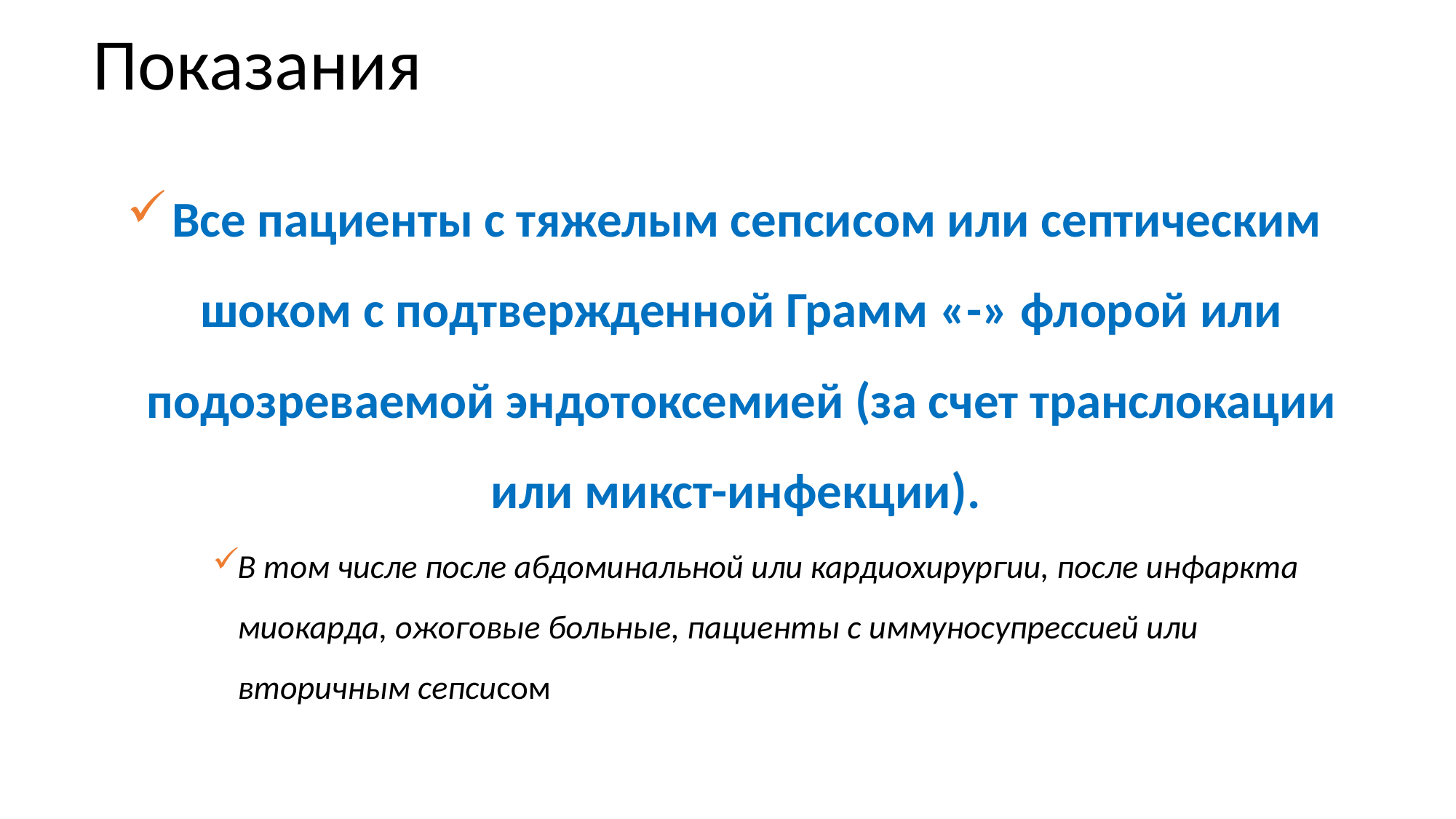

# Показания

Все пациенты с тяжелым сепсисом или септическим шоком с подтвержденной Грамм «-» флорой или подозреваемой эндотоксемией (за счет транслокации или микст-инфекции).
В том числе после абдоминальной или кардиохирургии, после инфаркта миокарда, ожоговые больные, пациенты с иммуносупрессией или вторичным сепсисом